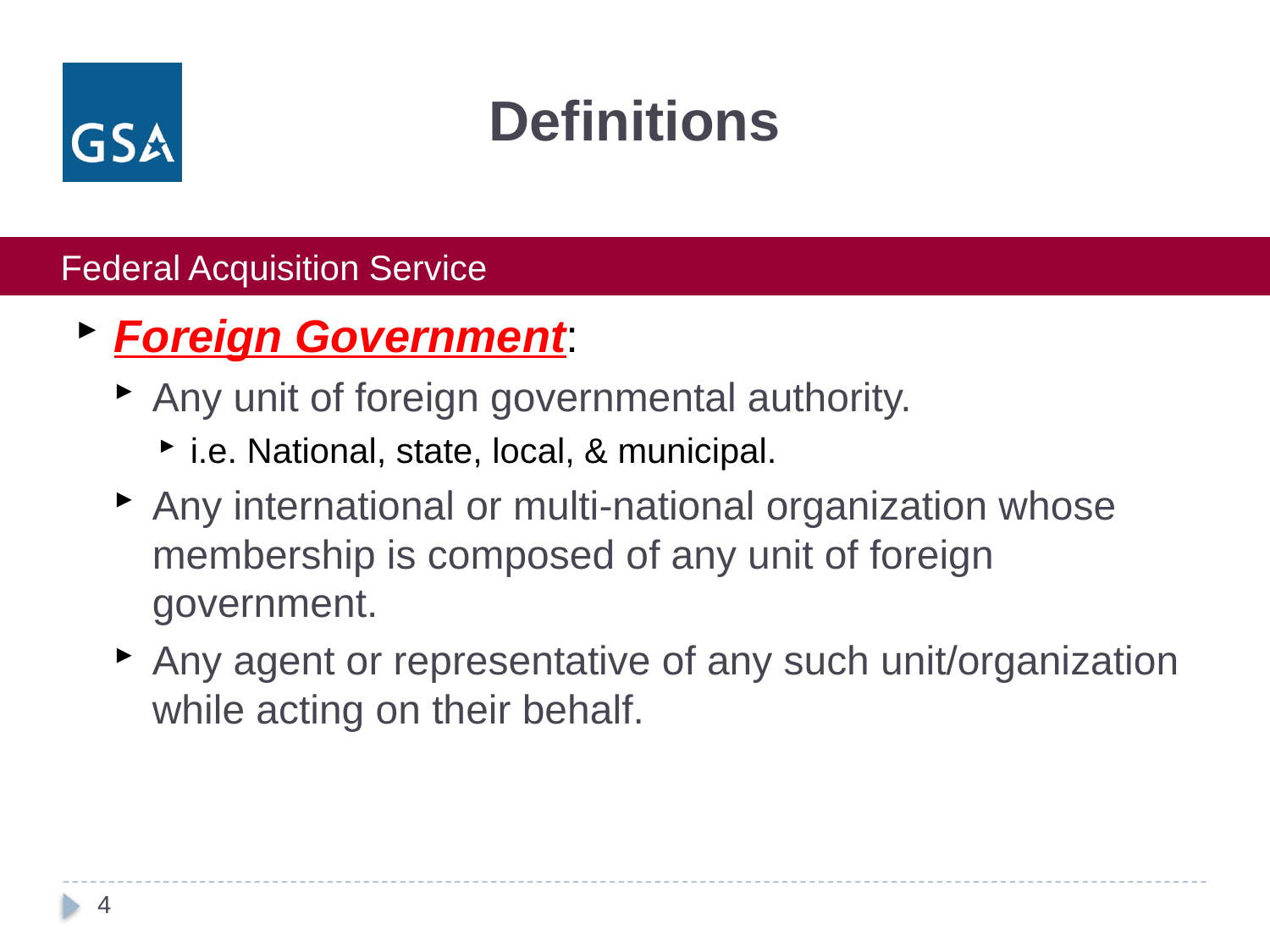

# Definitions

Foreign Government:
Any unit of foreign governmental authority.
i.e. National, state, local, & municipal.
Any international or multi-national organization whose membership is composed of any unit of foreign government.
Any agent or representative of any such unit/organization while acting on their behalf.

4